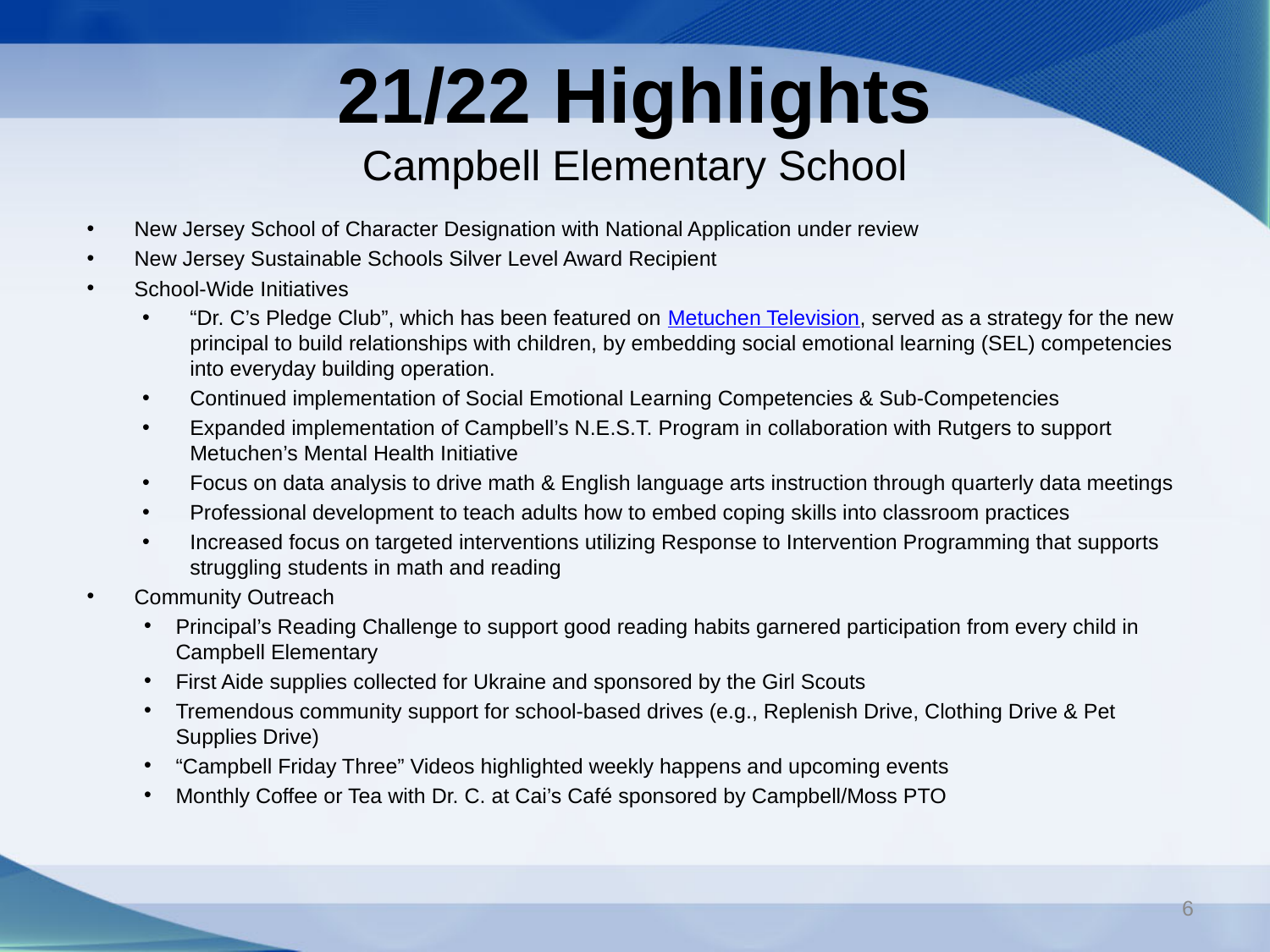

# 21/22 Highlights Campbell Elementary School
New Jersey School of Character Designation with National Application under review
New Jersey Sustainable Schools Silver Level Award Recipient
School-Wide Initiatives
“Dr. C’s Pledge Club”, which has been featured on Metuchen Television, served as a strategy for the new principal to build relationships with children, by embedding social emotional learning (SEL) competencies into everyday building operation.
Continued implementation of Social Emotional Learning Competencies & Sub-Competencies
Expanded implementation of Campbell’s N.E.S.T. Program in collaboration with Rutgers to support Metuchen’s Mental Health Initiative
Focus on data analysis to drive math & English language arts instruction through quarterly data meetings
Professional development to teach adults how to embed coping skills into classroom practices
Increased focus on targeted interventions utilizing Response to Intervention Programming that supports struggling students in math and reading
Community Outreach
Principal’s Reading Challenge to support good reading habits garnered participation from every child in Campbell Elementary
First Aide supplies collected for Ukraine and sponsored by the Girl Scouts
Tremendous community support for school-based drives (e.g., Replenish Drive, Clothing Drive & Pet Supplies Drive)
“Campbell Friday Three” Videos highlighted weekly happens and upcoming events
Monthly Coffee or Tea with Dr. C. at Cai’s Café sponsored by Campbell/Moss PTO

6